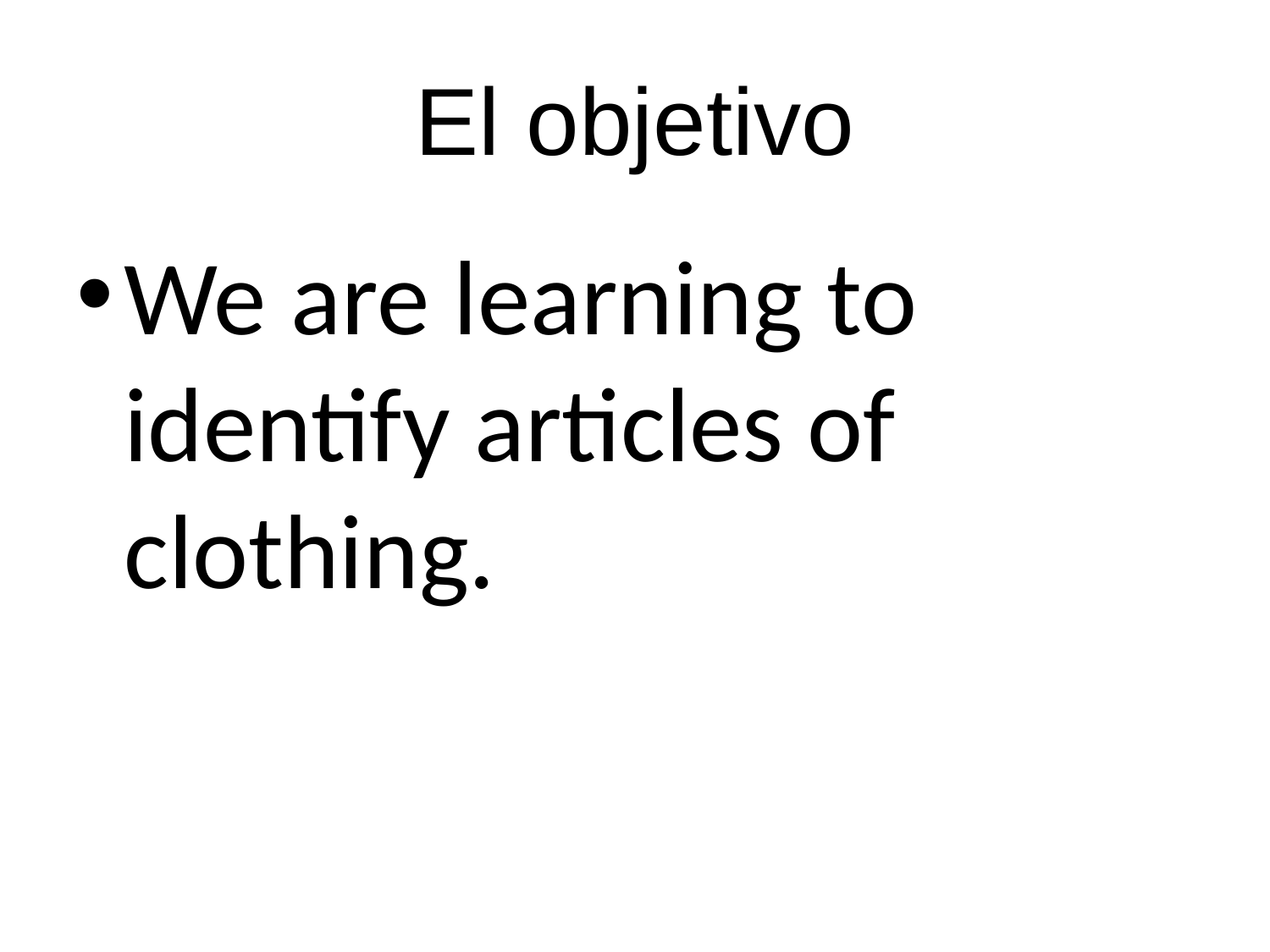

# El objetivo
We are learning to identify articles of clothing.